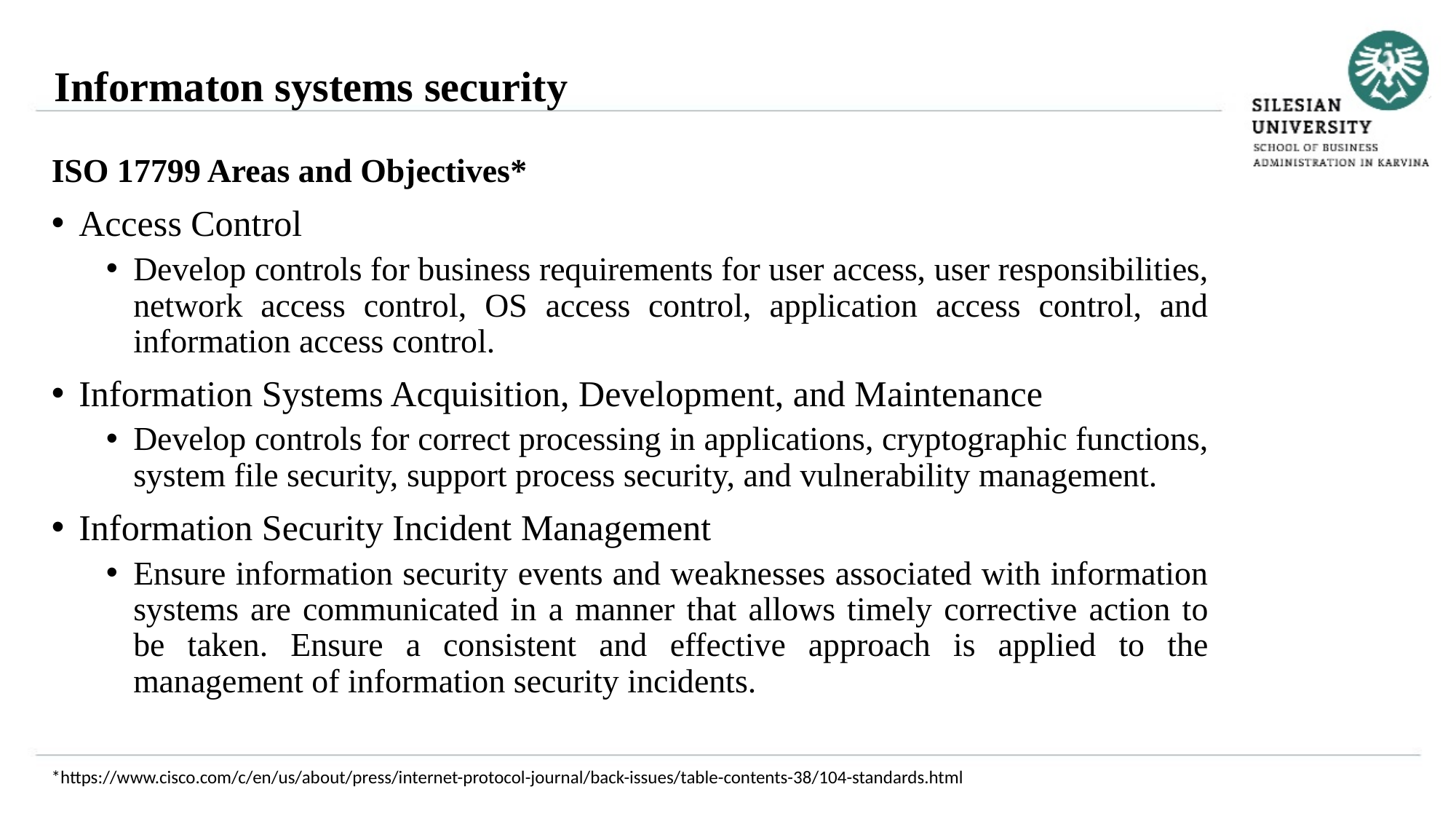

Informaton systems security

ISO 17799 Areas and Objectives*
Access Control
Develop controls for business requirements for user access, user responsibilities, network access control, OS access control, application access control, and information access control.
Information Systems Acquisition, Development, and Maintenance
Develop controls for correct processing in applications, cryptographic functions, system file security, support process security, and vulnerability management.
Information Security Incident Management
Ensure information security events and weaknesses associated with information systems are communicated in a manner that allows timely corrective action to be taken. Ensure a consistent and effective approach is applied to the management of information security incidents.

*https://www.cisco.com/c/en/us/about/press/internet-protocol-journal/back-issues/table-contents-38/104-standards.html